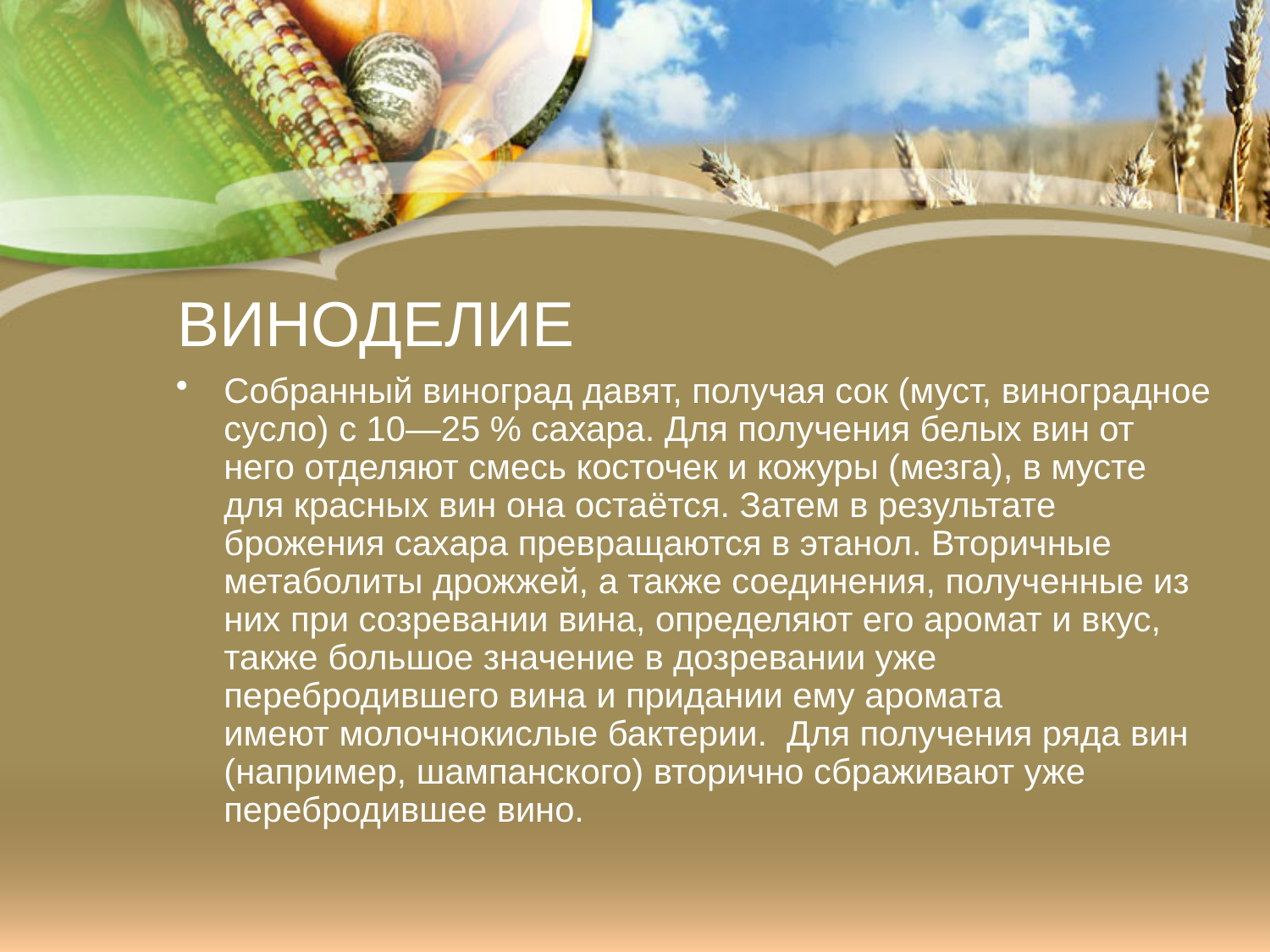

# ВИНОДЕЛИЕ
Собранный виноград давят, получая сок (муст, виноградное сусло) с 10—25 % сахара. Для получения белых вин от него отделяют смесь косточек и кожуры (мезга), в мусте для красных вин она остаётся. Затем в результате брожения сахара превращаются в этанол. Вторичные метаболиты дрожжей, а также соединения, полученные из них при созревании вина, определяют его аромат и вкус, также большое значение в дозревании уже перебродившего вина и придании ему аромата имеют молочнокислые бактерии.  Для получения ряда вин (например, шампанского) вторично сбраживают уже перебродившее вино.